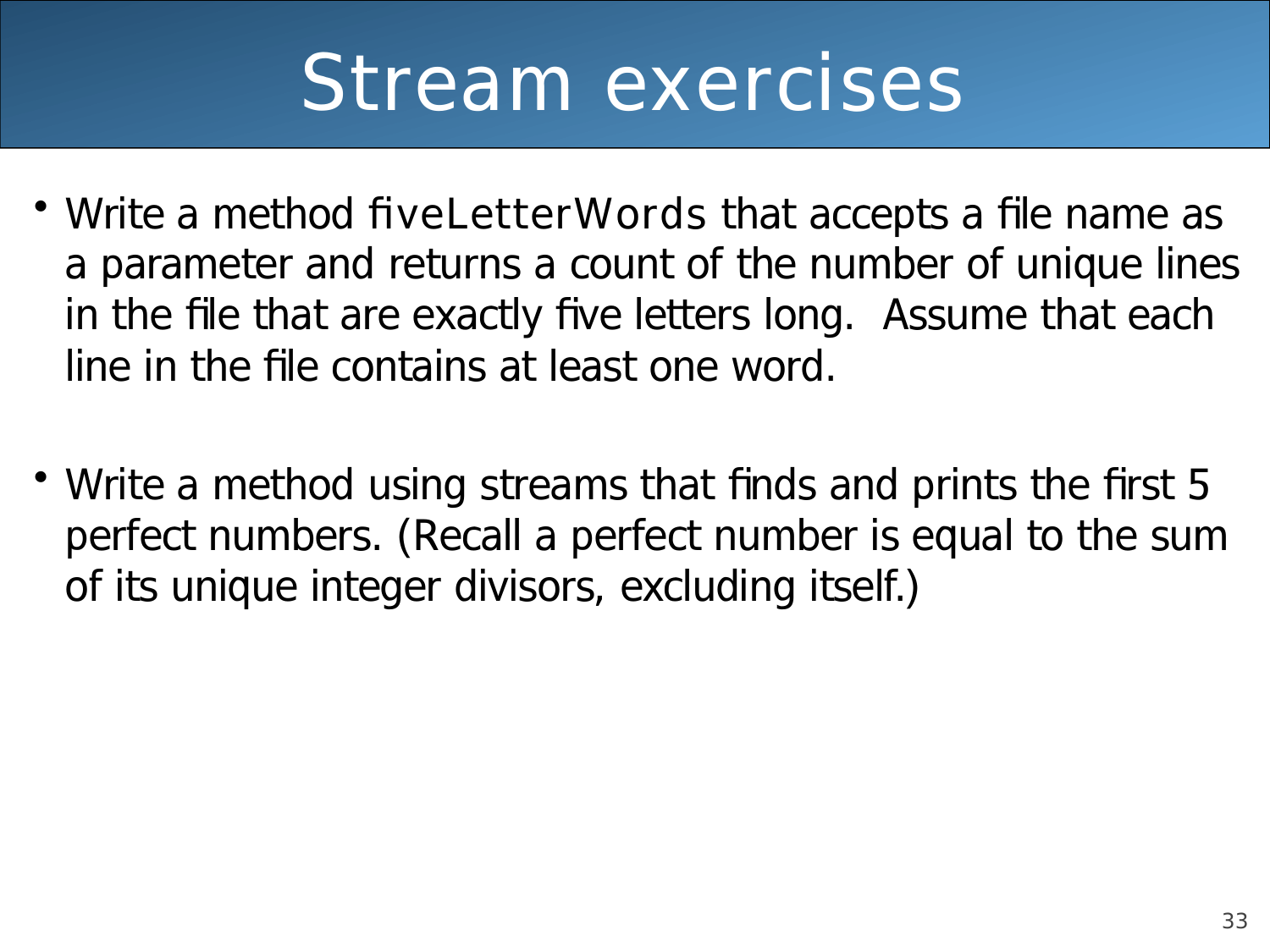

# Stream exercises
Write a method fiveLetterWords that accepts a file name as a parameter and returns a count of the number of unique lines in the file that are exactly five letters long.  Assume that each line in the file contains at least one word.

Write a method using streams that finds and prints the first 5 perfect numbers. (Recall a perfect number is equal to the sum of its unique integer divisors, excluding itself.)